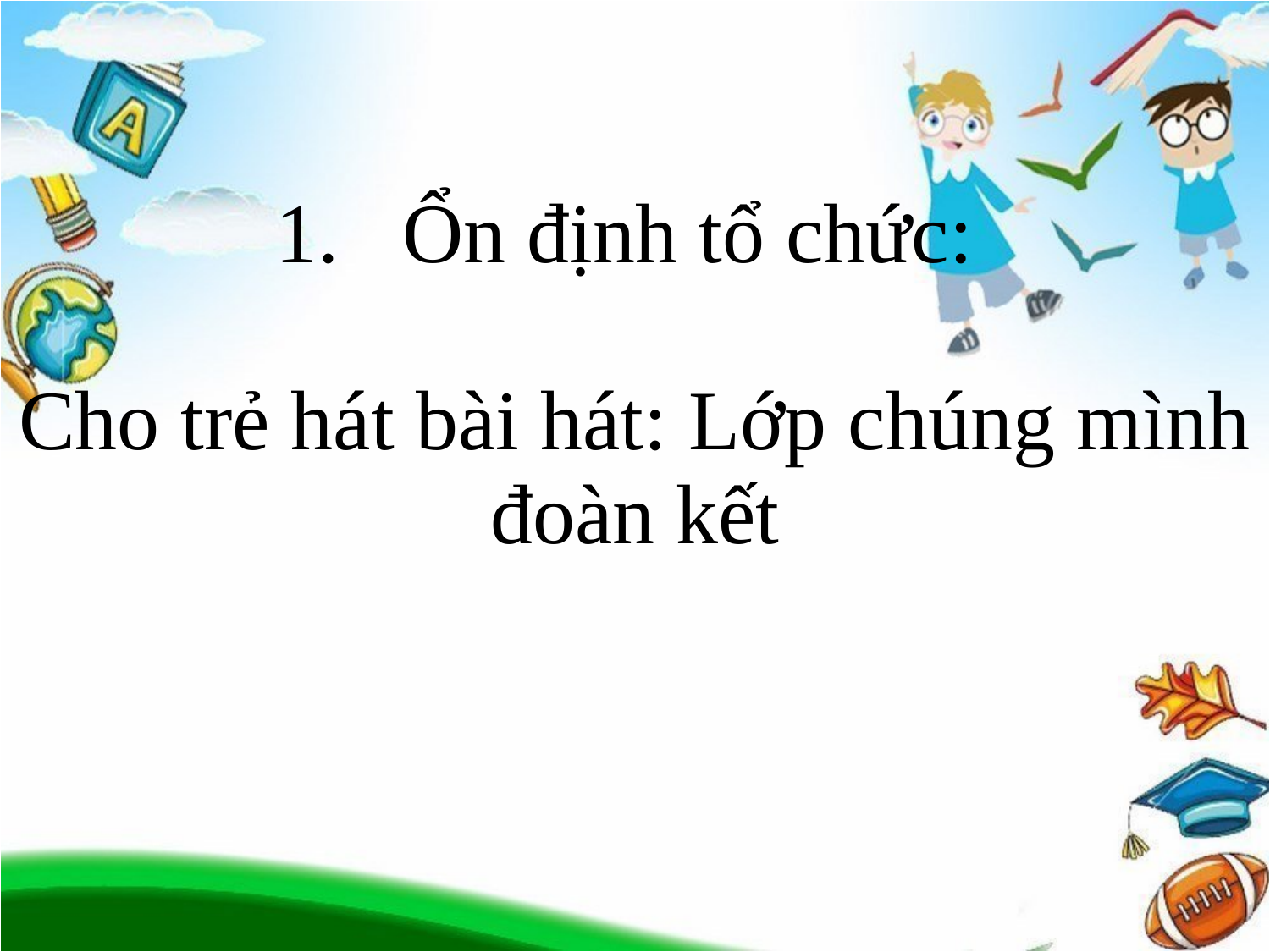

| Ổn định tổ chức: Cho trẻ hát bài hát: Lớp chúng mình đoàn kết |
| --- |